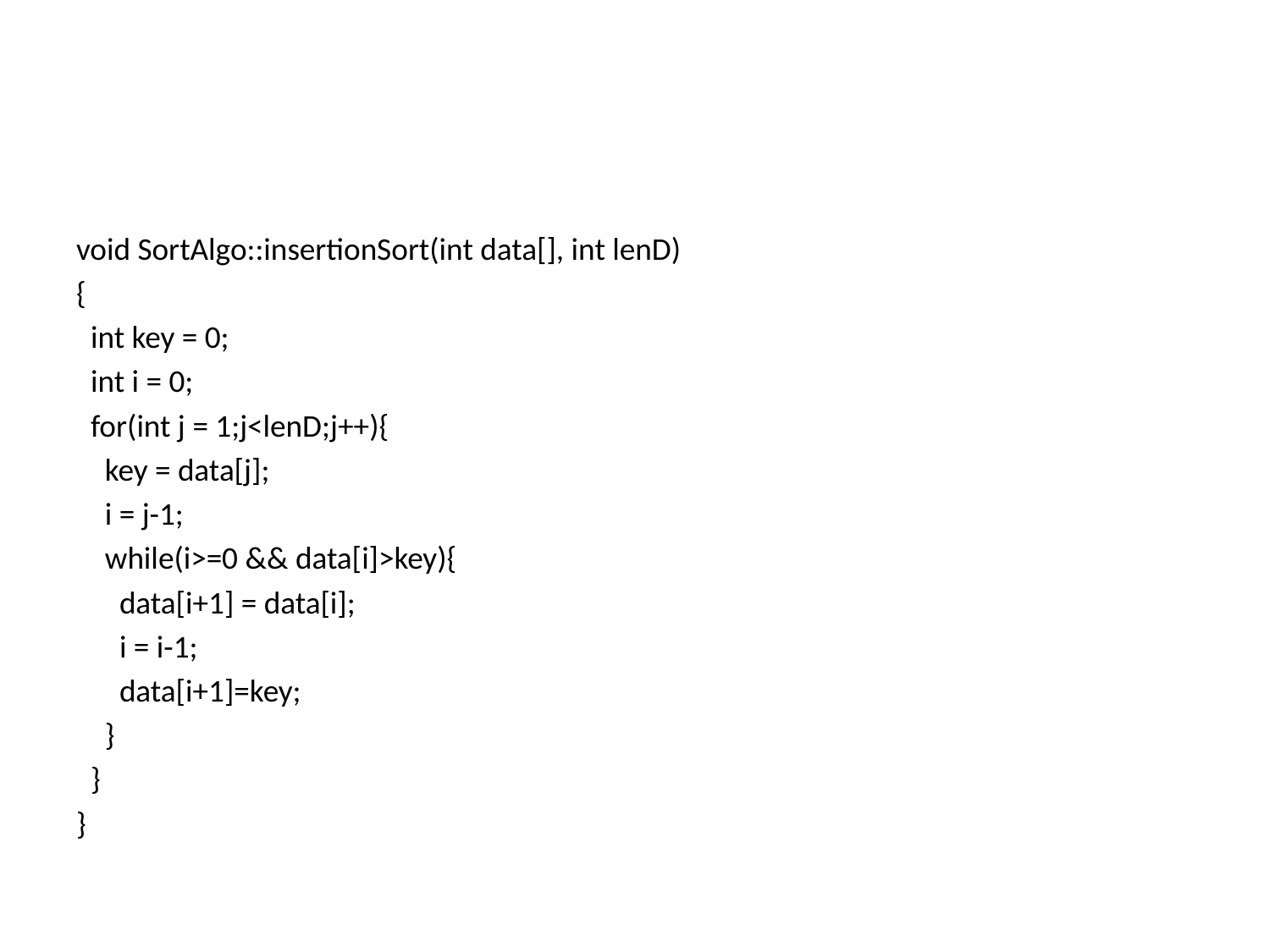

#
void SortAlgo::insertionSort(int data[], int lenD)
{
  int key = 0;
  int i = 0;
  for(int j = 1;j<lenD;j++){
    key = data[j];
    i = j-1;
    while(i>=0 && data[i]>key){
      data[i+1] = data[i];
      i = i-1;
      data[i+1]=key;
    }
  }
}